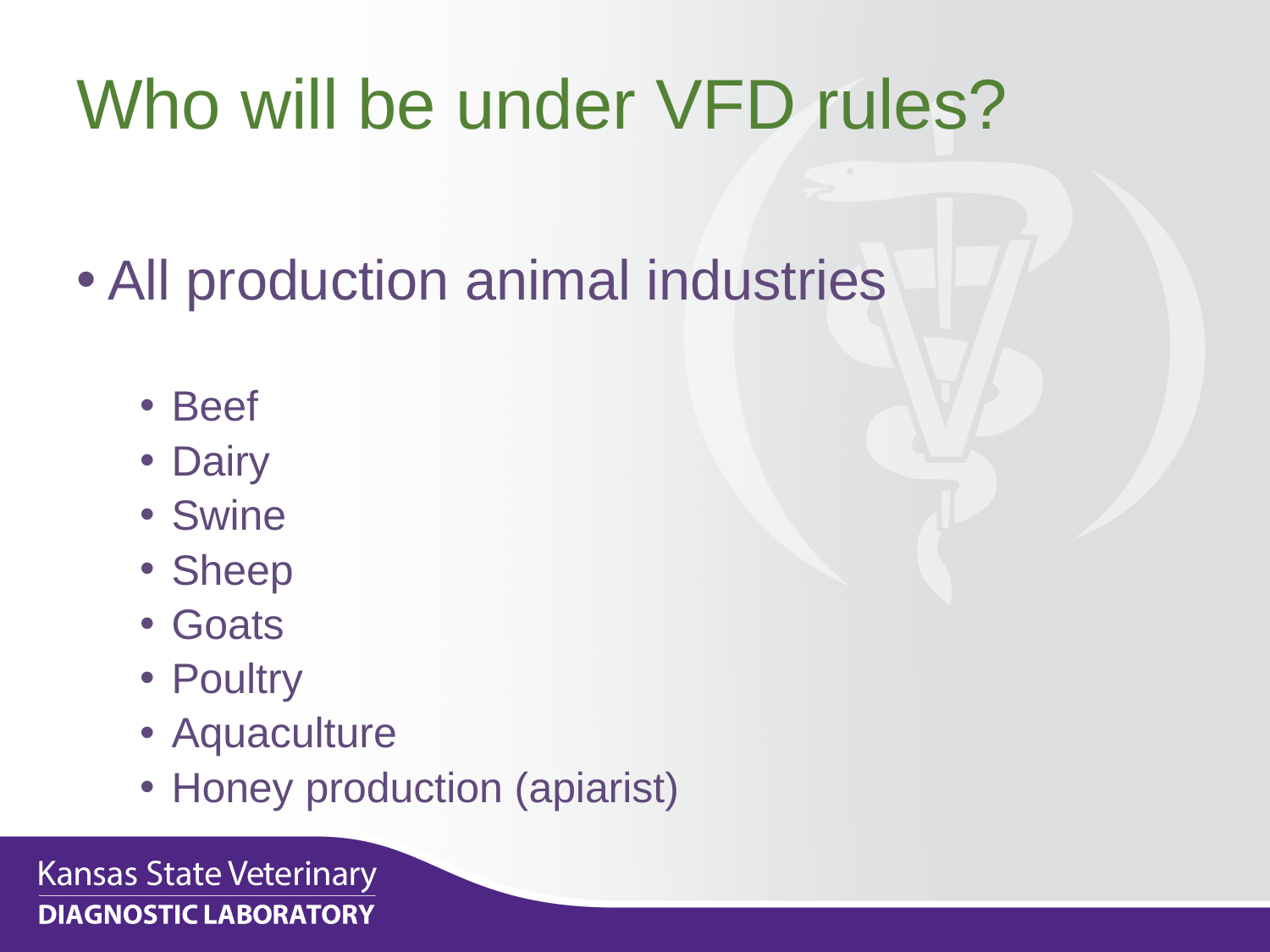

# Who will be under VFD rules?
All production animal industries

Beef
Dairy
Swine
Sheep
Goats
Poultry
Aquaculture
Honey production (apiarist)